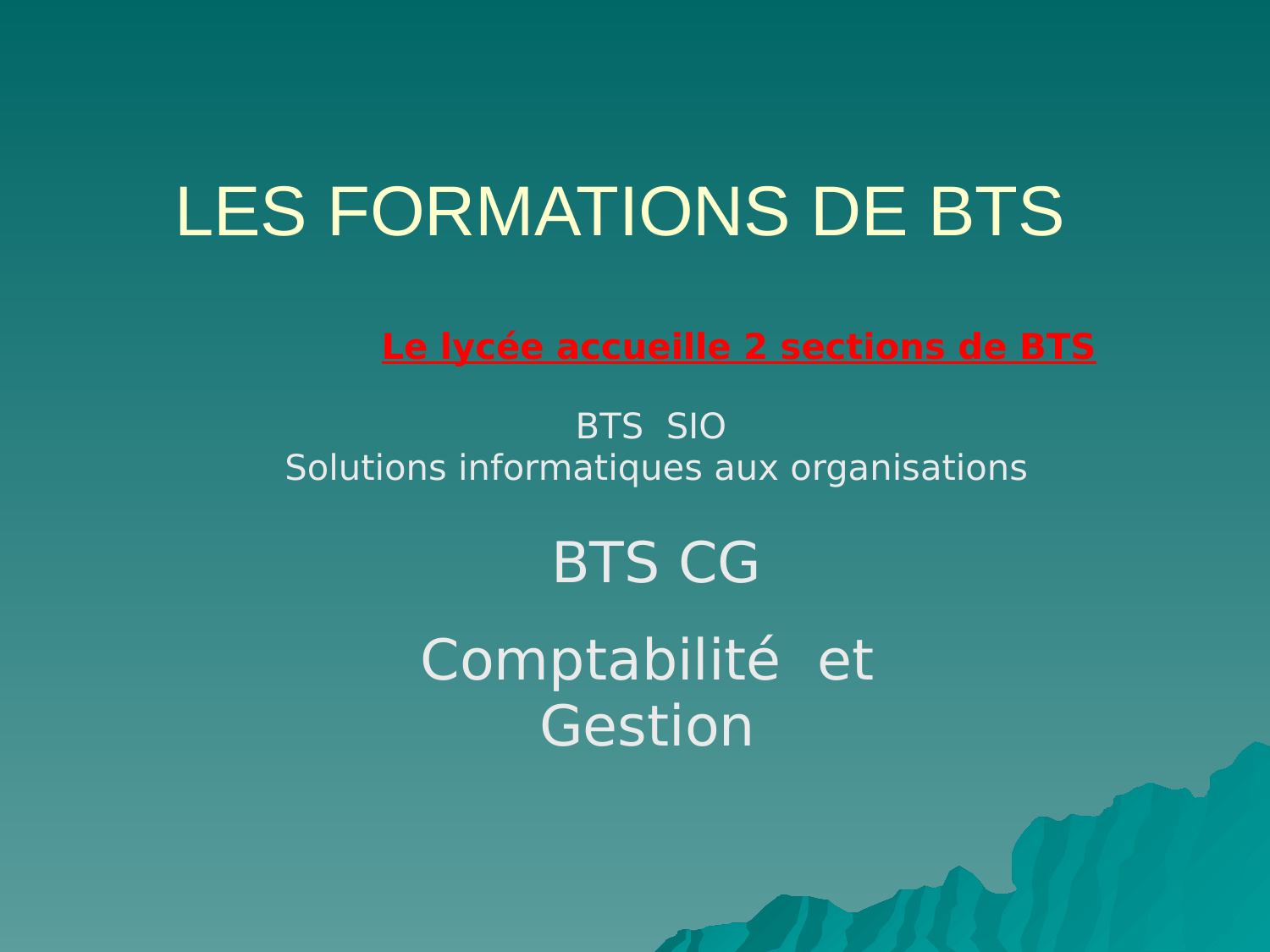

# LES FORMATIONS DE BTS
Le lycée accueille 2 sections de BTS

BTS  SIO
Solutions informatiques aux organisations

BTS CG

Comptabilité  et
Gestion